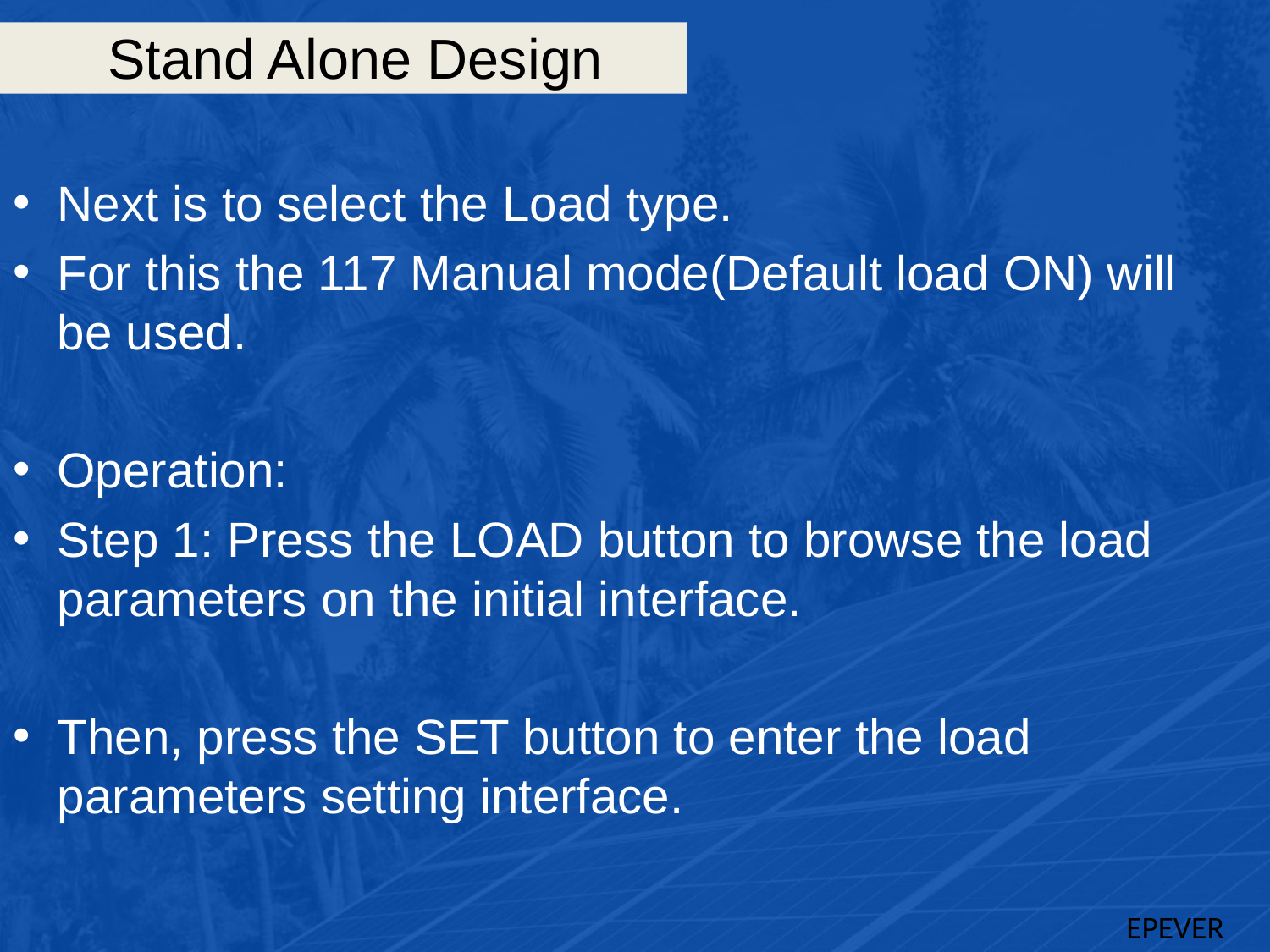

# Stand Alone Design
Next is to select the Load type.
For this the 117 Manual mode(Default load ON) will be used.

Operation:
Step 1: Press the LOAD button to browse the load parameters on the initial interface.

Then, press the SET button to enter the load parameters setting interface.

EPEVER